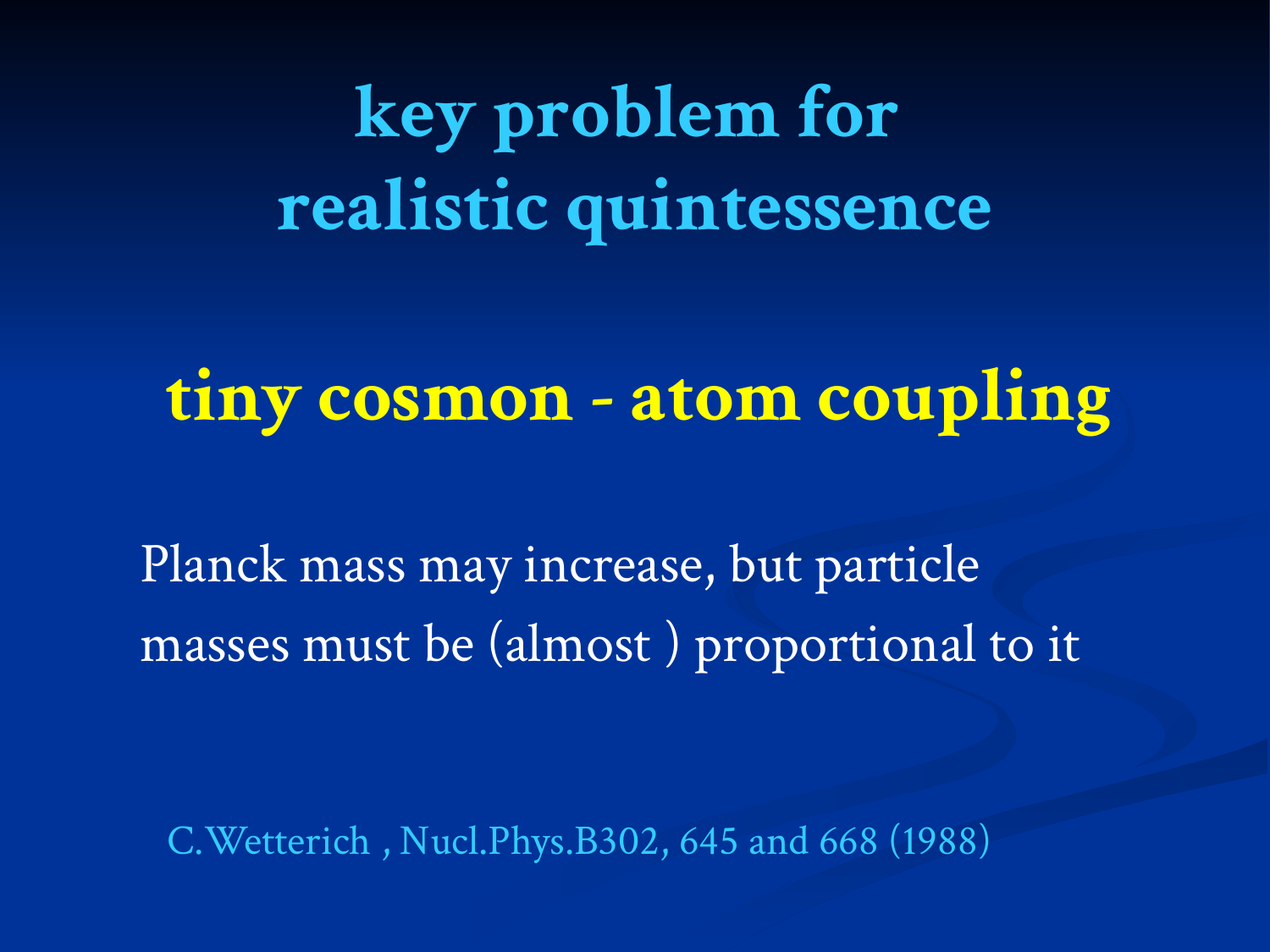

# key problem for realistic quintessence
       tiny cosmon - atom coupling

     Planck mass may increase, but particle
     masses must be (almost ) proportional to it
C.Wetterich , Nucl.Phys.B302, 645 and 668 (1988)